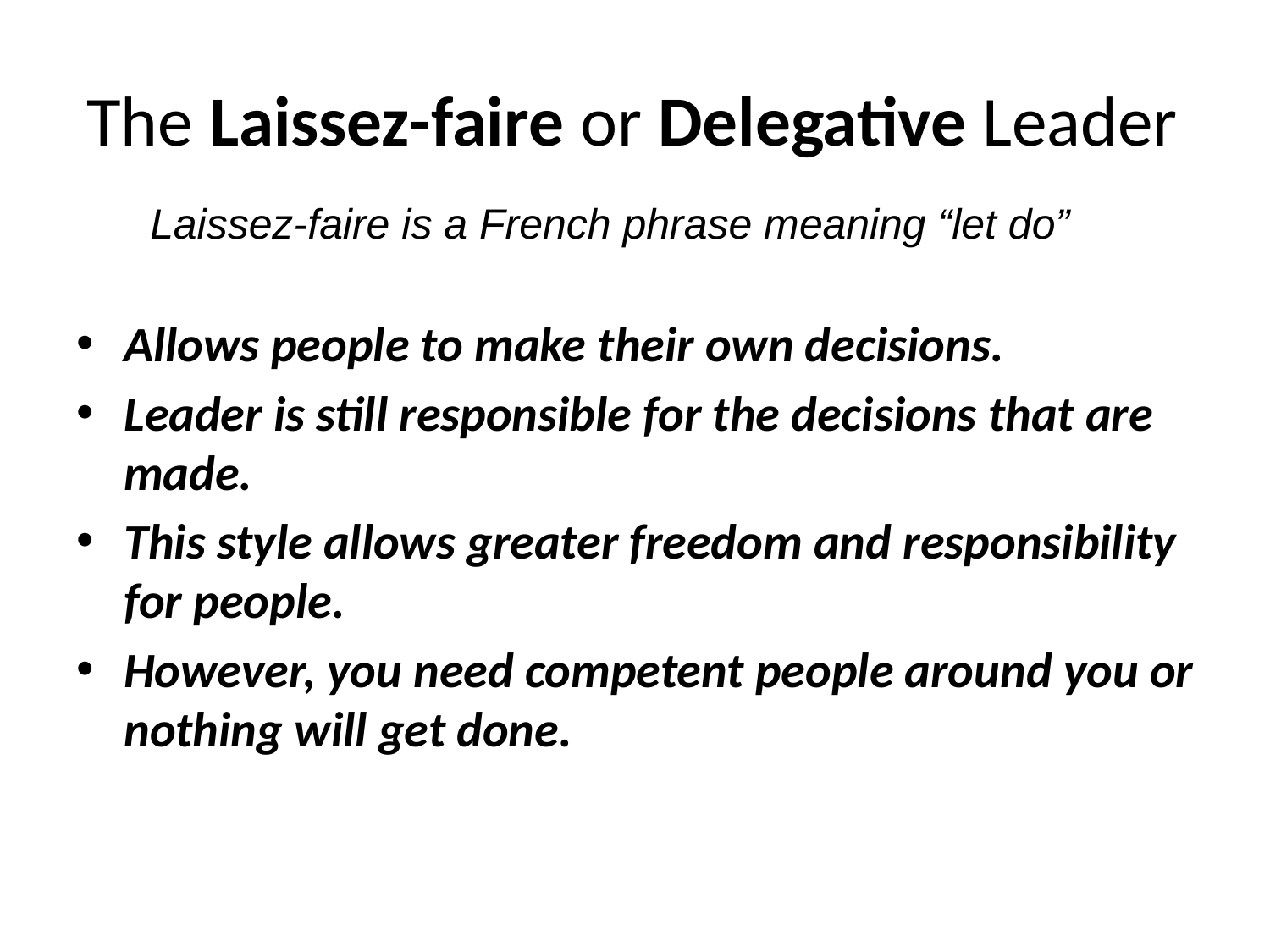

# The Laissez-faire or Delegative Leader
Laissez-faire is a French phrase meaning “let do”
Allows people to make their own decisions.
Leader is still responsible for the decisions that are made.
This style allows greater freedom and responsibility for people.
However, you need competent people around you or nothing will get done.